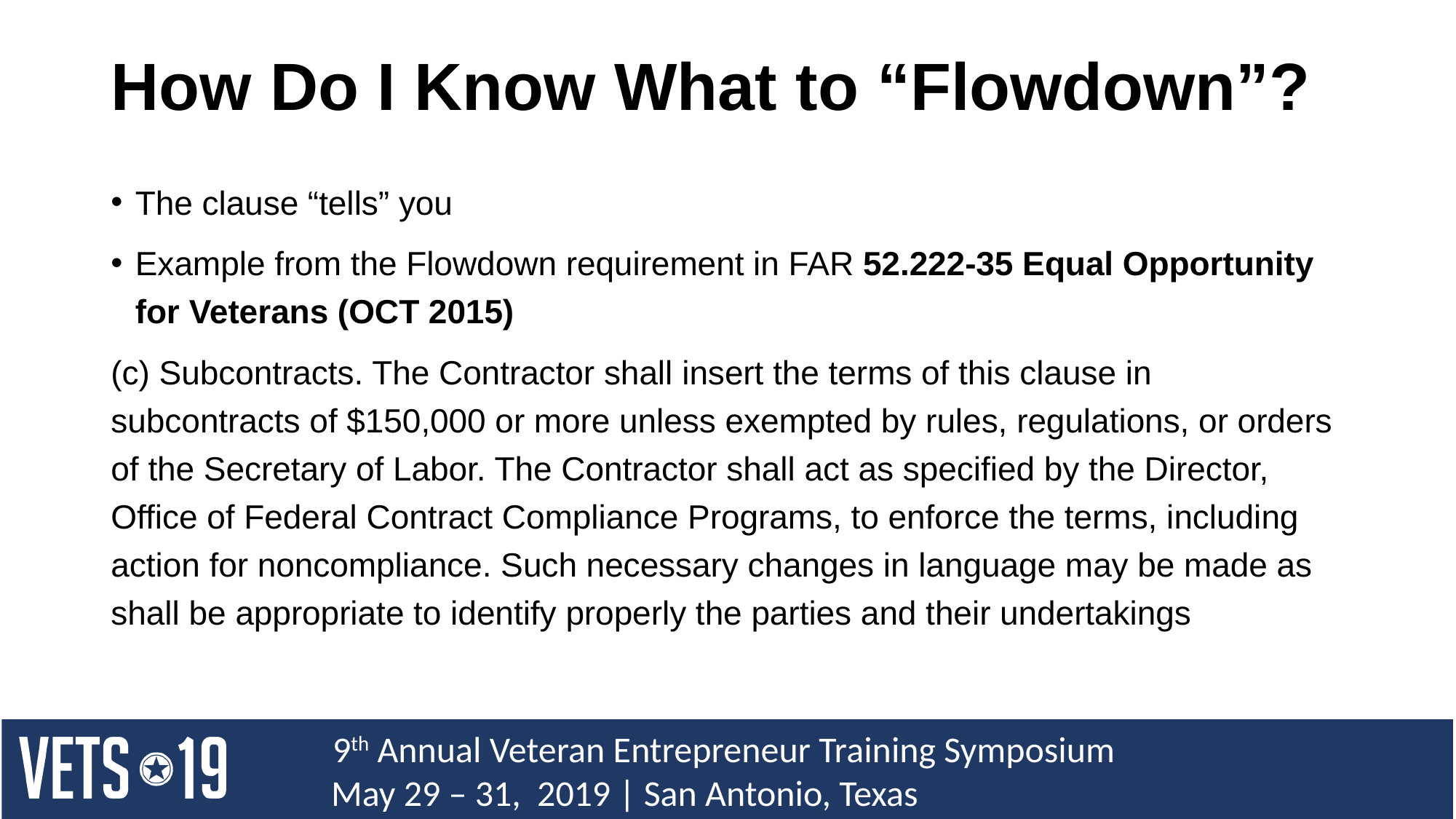

# How Do I Know What to “Flowdown”?
The clause “tells” you
Example from the Flowdown requirement in FAR 52.222-35 Equal Opportunity for Veterans (OCT 2015)
(c) Subcontracts. The Contractor shall insert the terms of this clause in subcontracts of $150,000 or more unless exempted by rules, regulations, or orders of the Secretary of Labor. The Contractor shall act as specified by the Director, Office of Federal Contract Compliance Programs, to enforce the terms, including action for noncompliance. Such necessary changes in language may be made as shall be appropriate to identify properly the parties and their undertakings